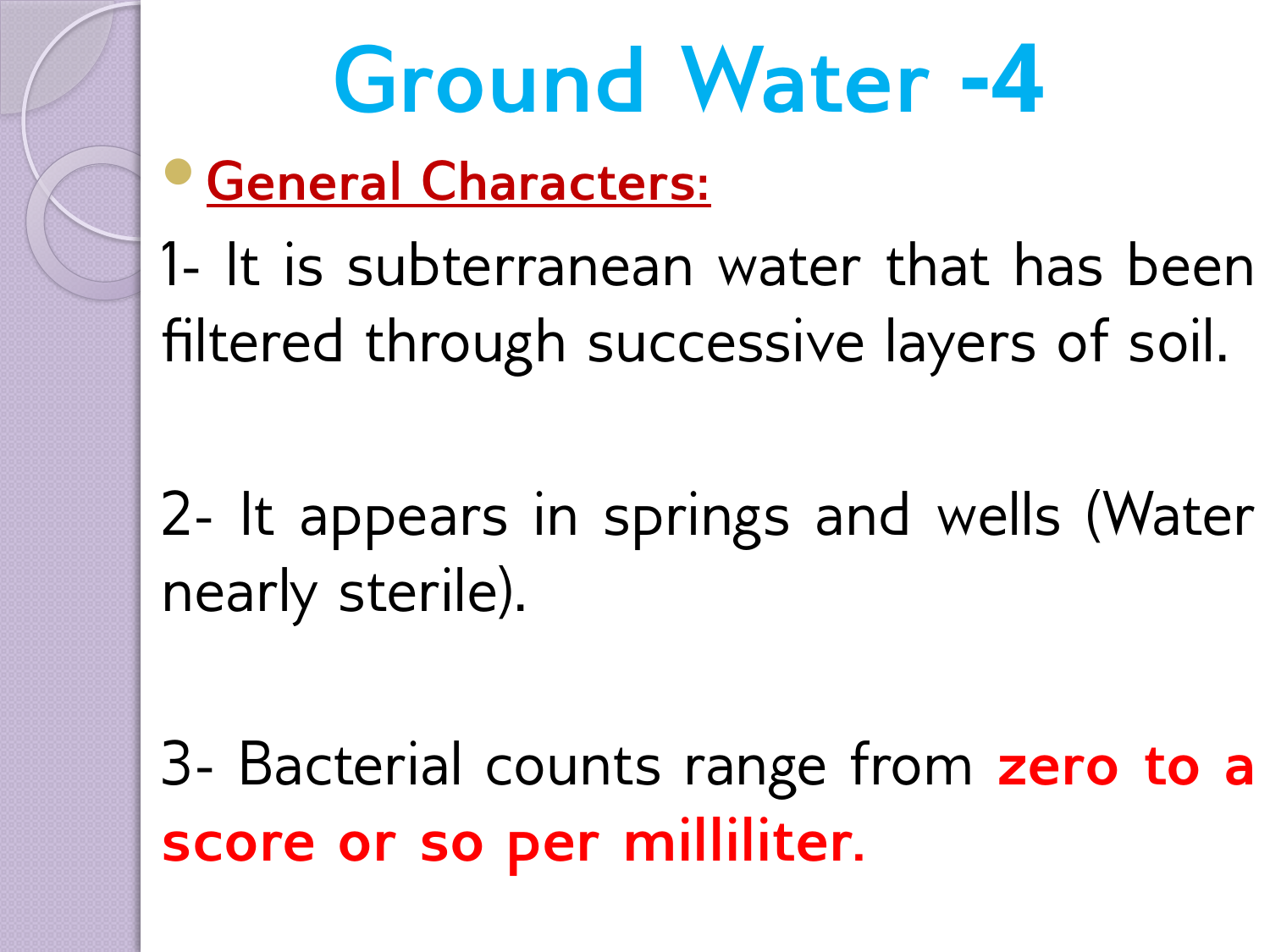

# 4- Ground Water
General Characters:
1- It is subterranean water that has been filtered through successive layers of soil.

2- It appears in springs and wells (Water nearly sterile).

3- Bacterial counts range from zero to a score or so per milliliter.